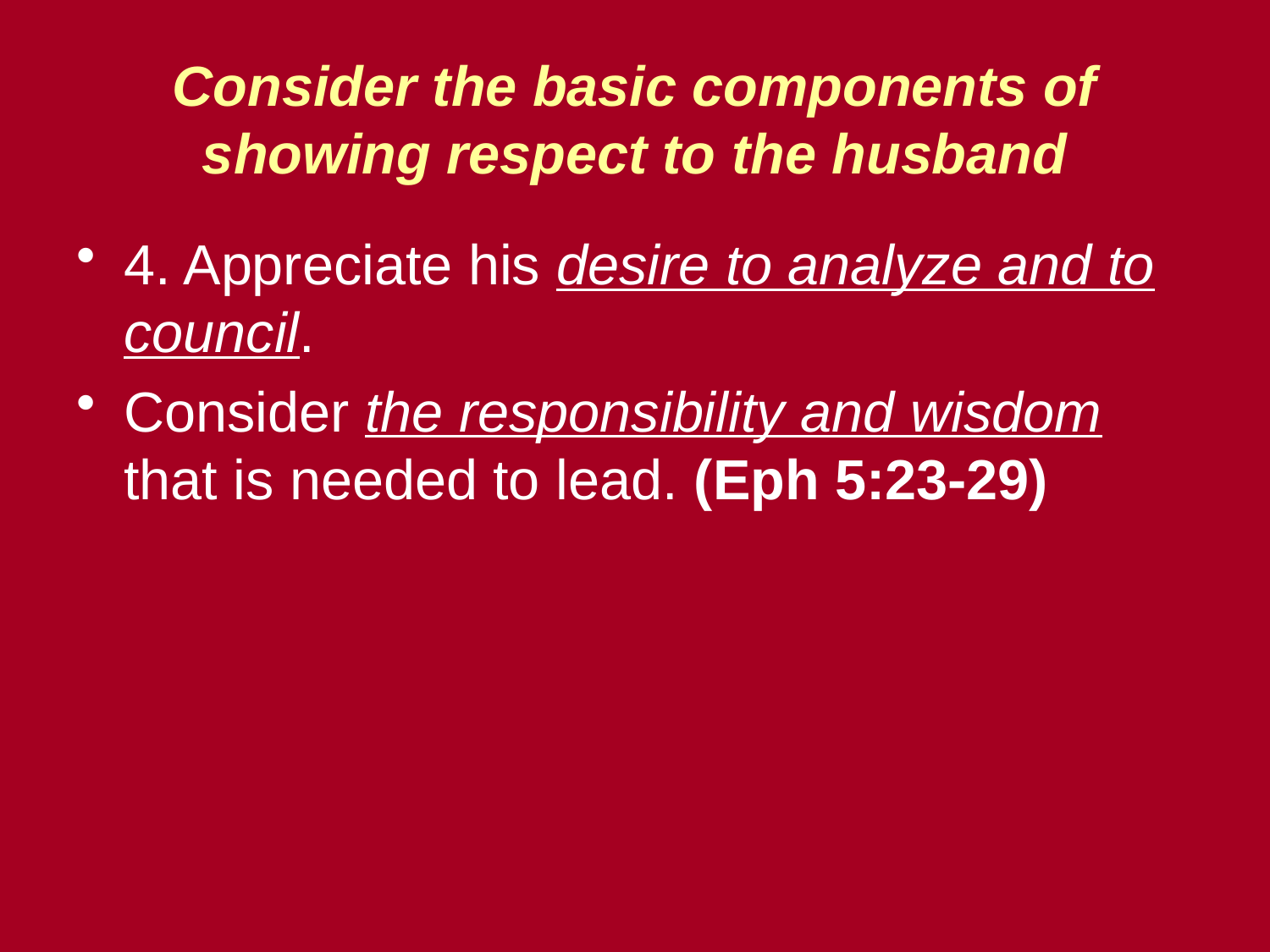

# Consider the basic components of showing respect to the husband
4. Appreciate his desire to analyze and to council.
Consider the responsibility and wisdom that is needed to lead. (Eph 5:23-29)